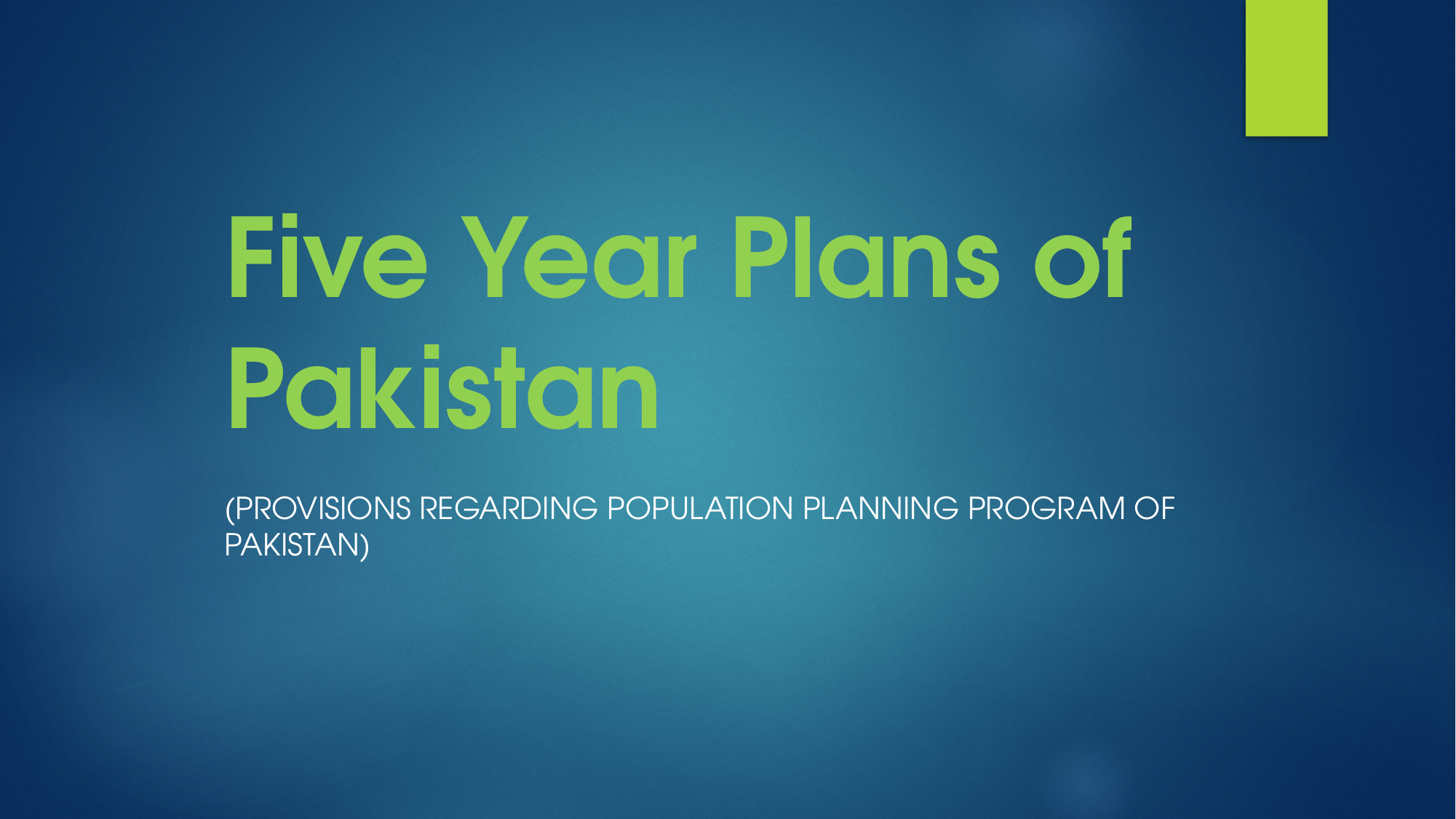

# Five Year Plans of Pakistan
(Provisions Regarding Population Planning Program of Pakistan)